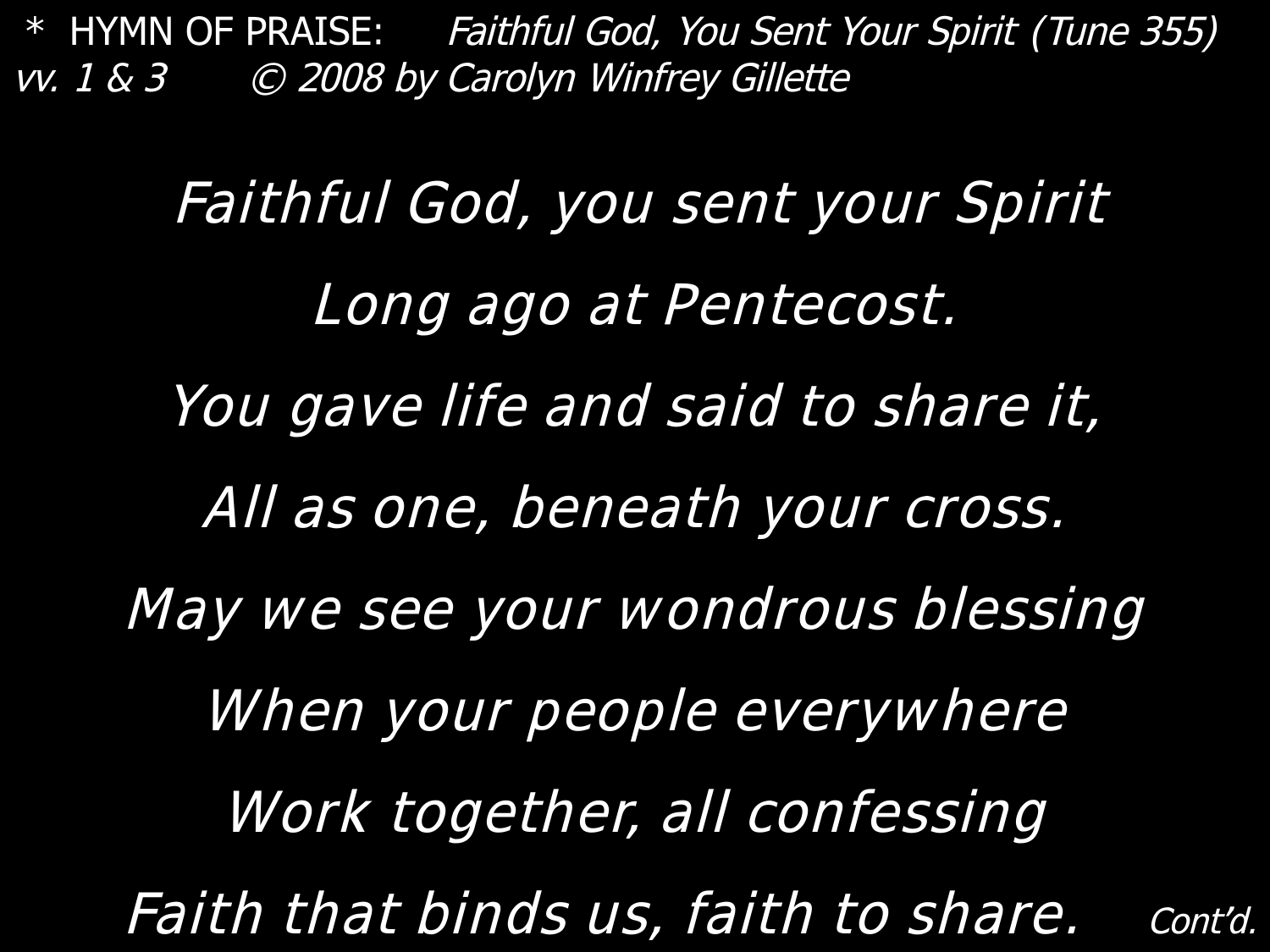

*  HYMN OF PRAISE:     Faithful God, You Sent Your Spirit	(Tune 355)
vv. 1 & 3       © 2008 by Carolyn Winfrey Gillette

 Faithful God, you sent your Spirit
Long ago at Pentecost.
You gave life and said to share it,
All as one, beneath your cross.
May we see your wondrous blessing
When your people everywhere
Work together, all confessing
Faith that binds us, faith to share.    Cont’d.